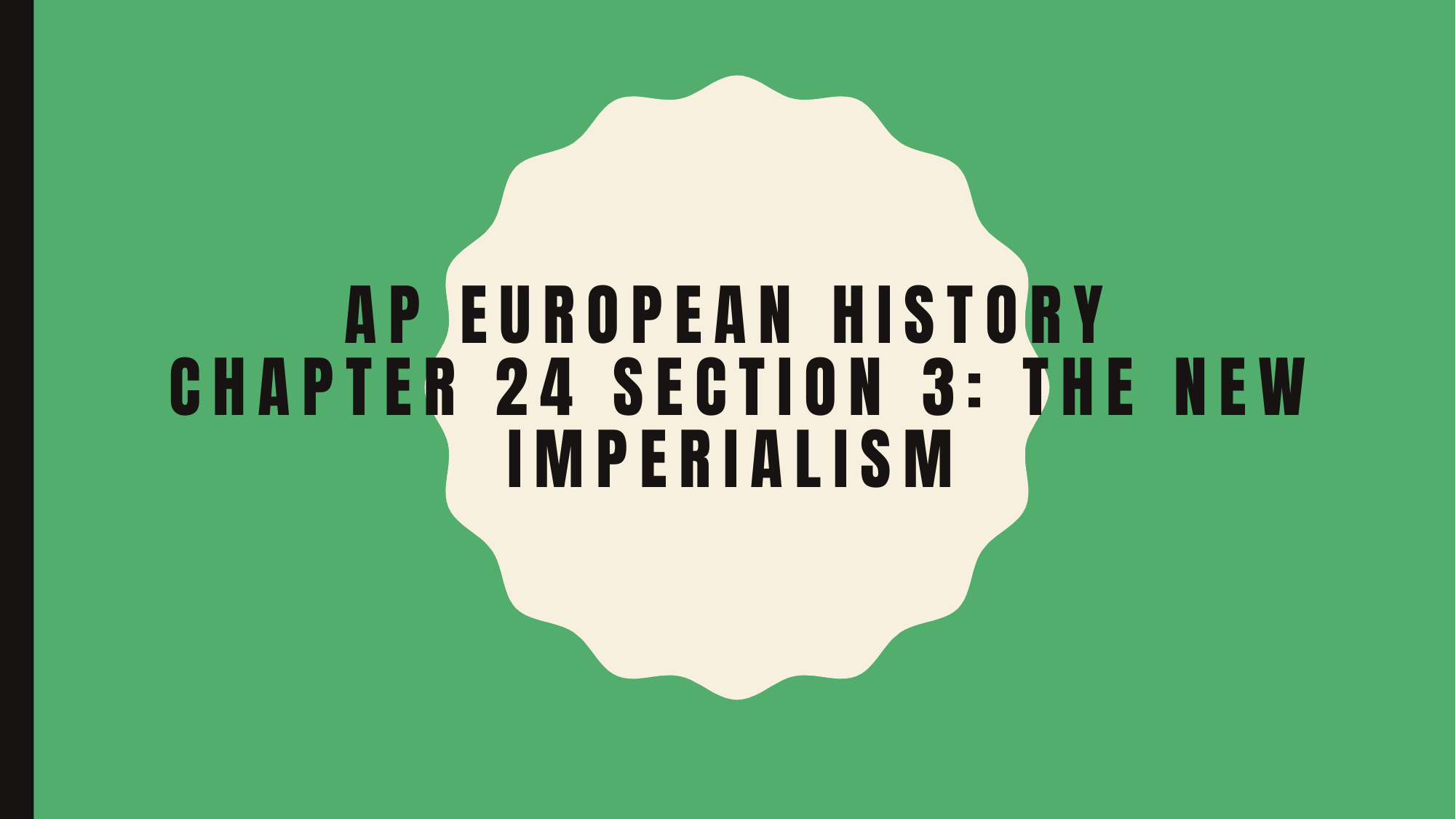

# Ap European History Chapter 24 section 3: The New Imperialism